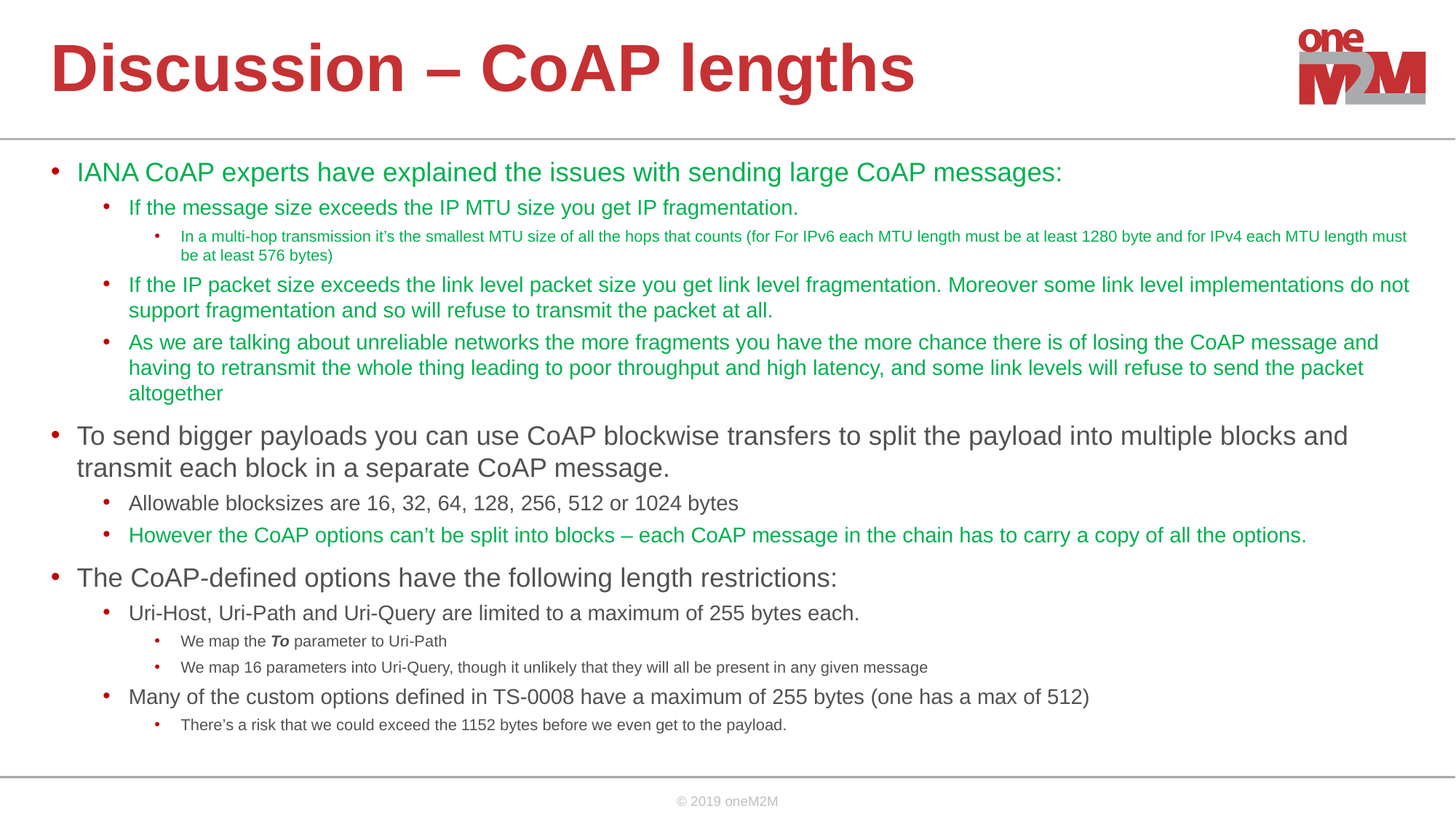

# Discussion – CoAP lengths
IANA CoAP experts have explained the issues with sending large CoAP messages:
If the message size exceeds the IP MTU size you get IP fragmentation.
In a multi-hop transmission it’s the smallest MTU size of all the hops that counts (for For IPv6 each MTU length must be at least 1280 byte and for IPv4 each MTU length must be at least 576 bytes)
If the IP packet size exceeds the link level packet size you get link level fragmentation. Moreover some link level implementations do not support fragmentation and so will refuse to transmit the packet at all.
As we are talking about unreliable networks the more fragments you have the more chance there is of losing the CoAP message and having to retransmit the whole thing leading to poor throughput and high latency, and some link levels will refuse to send the packet altogether
To send bigger payloads you can use CoAP blockwise transfers to split the payload into multiple blocks and transmit each block in a separate CoAP message.
Allowable blocksizes are 16, 32, 64, 128, 256, 512 or 1024 bytes
However the CoAP options can’t be split into blocks – each CoAP message in the chain has to carry a copy of all the options.
The CoAP-defined options have the following length restrictions:
Uri-Host, Uri-Path and Uri-Query are limited to a maximum of 255 bytes each.
We map the To parameter to Uri-Path
We map 16 parameters into Uri-Query, though it unlikely that they will all be present in any given message
Many of the custom options defined in TS-0008 have a maximum of 255 bytes (one has a max of 512)
There’s a risk that we could exceed the 1152 bytes before we even get to the payload.